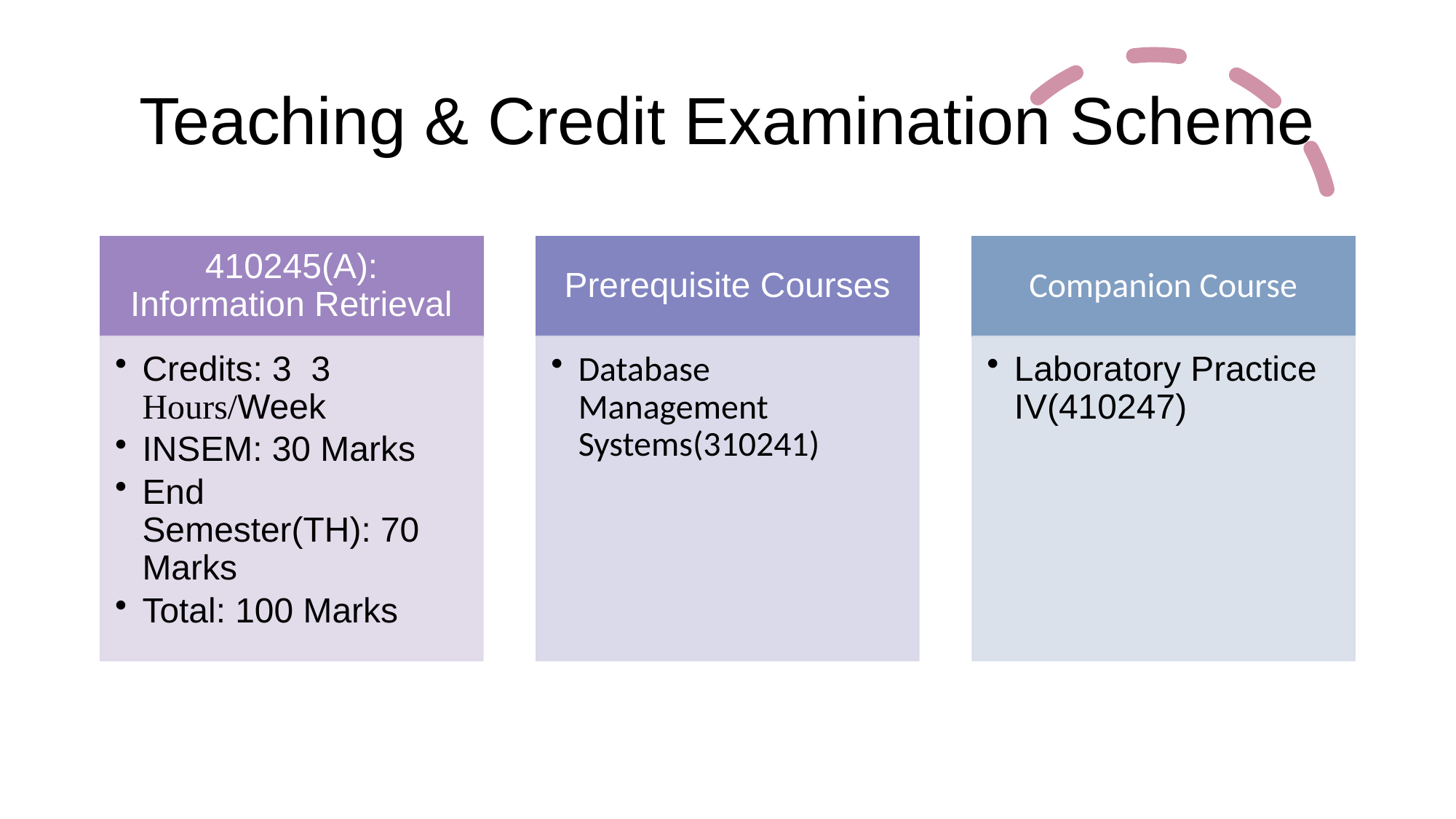

# Teaching & Credit Examination Scheme

410245(A): Information Retrieval
Credits: 3  3 Hours/Week
INSEM: 30 Marks
End Semester(TH): 70 Marks
Total: 100 Marks
Prerequisite Courses
Database Management Systems(310241)
Companion Course
Laboratory Practice IV(410247)